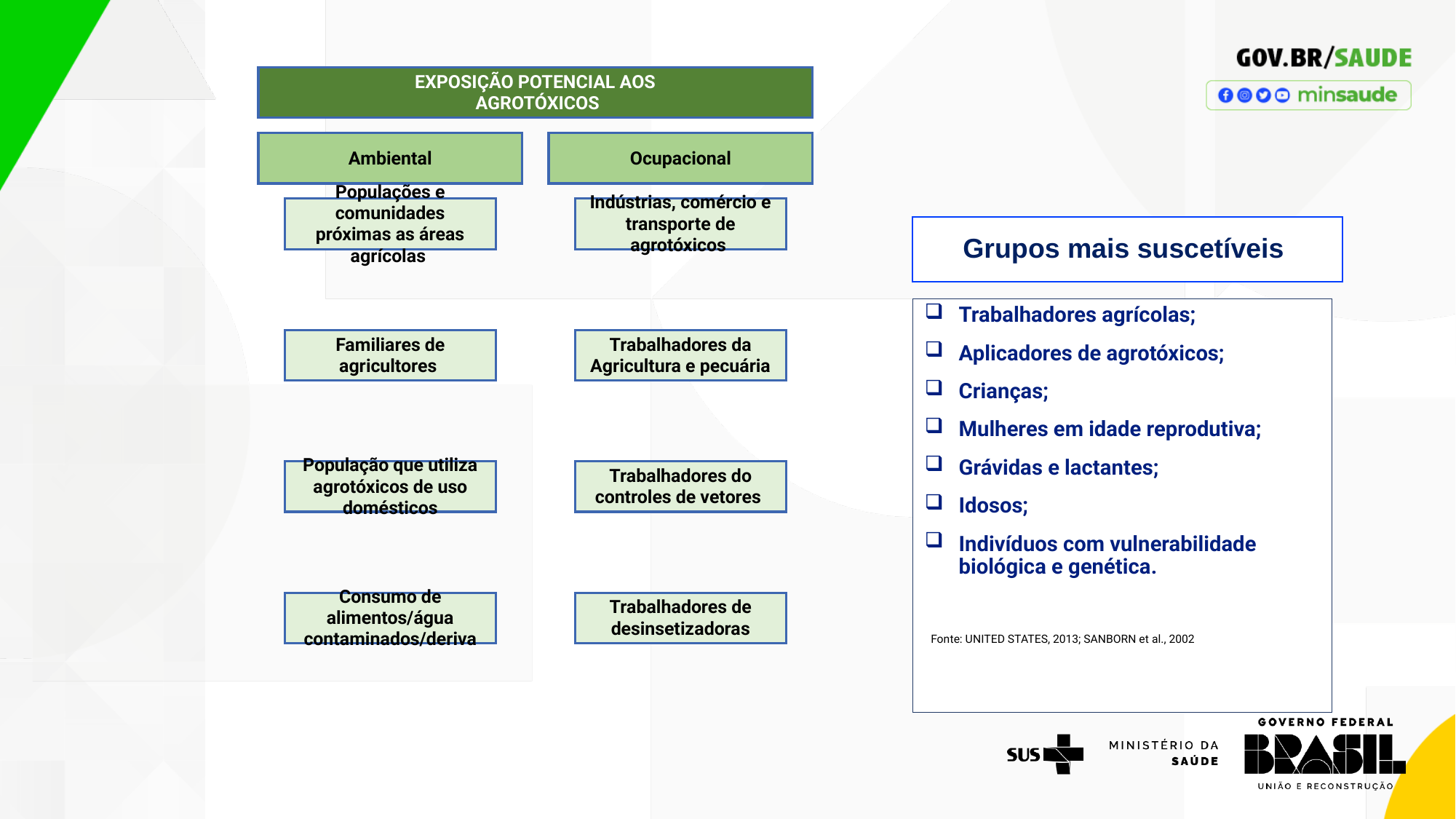

EXPOSIÇÃO POTENCIAL AOS
 AGROTÓXICOS
Ambiental
Ocupacional
Populações e comunidades próximas as áreas agrícolas
Indústrias, comércio e transporte de agrotóxicos
Familiares de agricultores
Trabalhadores da Agricultura e pecuária
Trabalhadores do controles de vetores
População que utiliza agrotóxicos de uso domésticos
Consumo de alimentos/água contaminados/deriva
Trabalhadores de desinsetizadoras
# Grupos mais suscetíveis
Trabalhadores agrícolas;​
Aplicadores de agrotóxicos;​
Crianças;​
Mulheres em idade reprodutiva;​
Grávidas e lactantes;​
Idosos;​
Indivíduos com vulnerabilidade biológica e genética​.

Fonte: UNITED STATES, 2013; SANBORN et al., 2002​